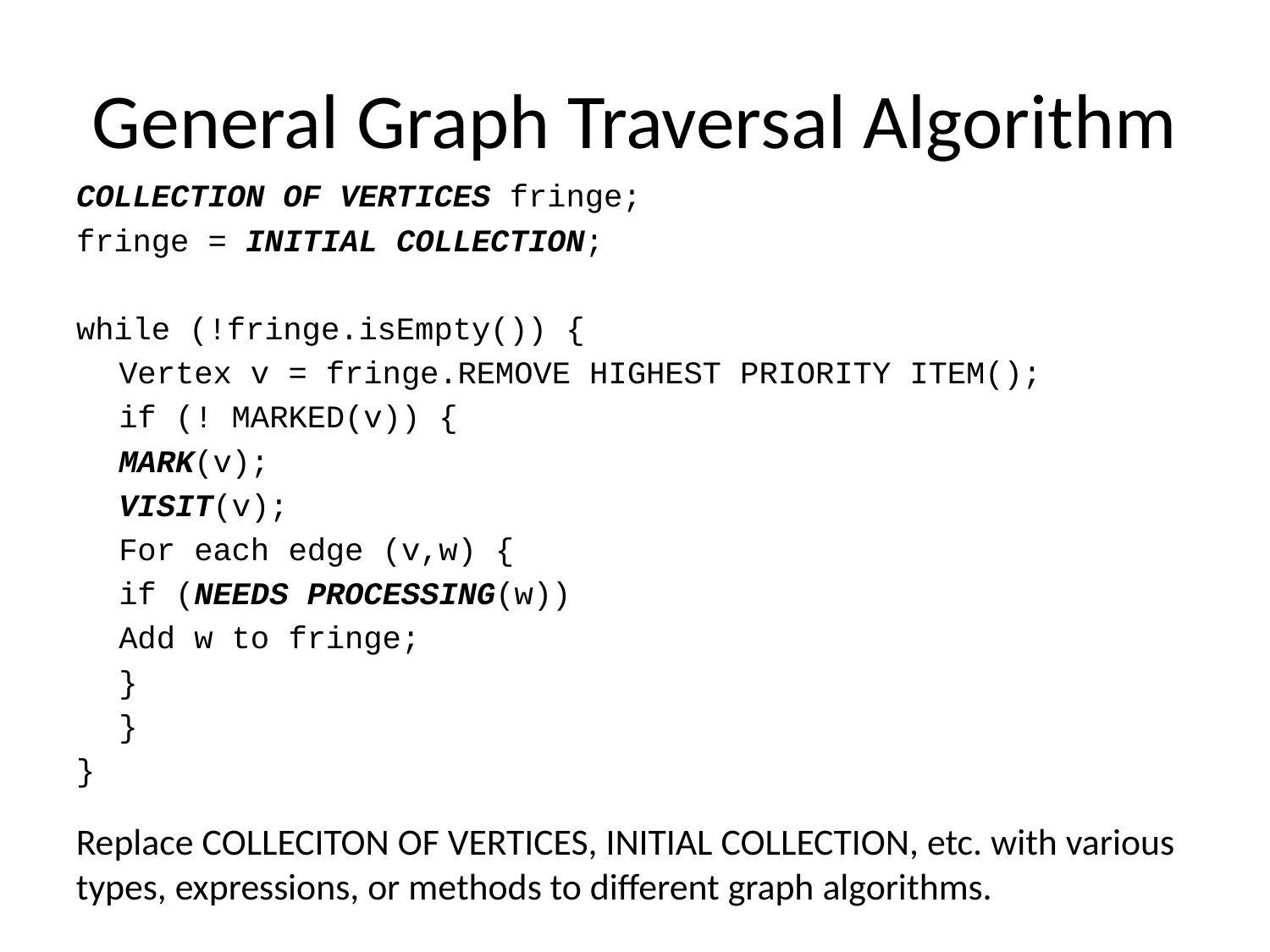

# General Graph Traversal Algorithm
COLLECTION OF VERTICES fringe;
fringe = INITIAL COLLECTION;

while (!fringe.isEmpty()) {
	Vertex v = fringe.REMOVE HIGHEST PRIORITY ITEM();
	if (! MARKED(v)) {
		MARK(v);
		VISIT(v);
		For each edge (v,w) {
			if (NEEDS PROCESSING(w))
				Add w to fringe;
		}
	}
}
Replace COLLECITON OF VERTICES, INITIAL COLLECTION, etc. with various types, expressions, or methods to different graph algorithms.